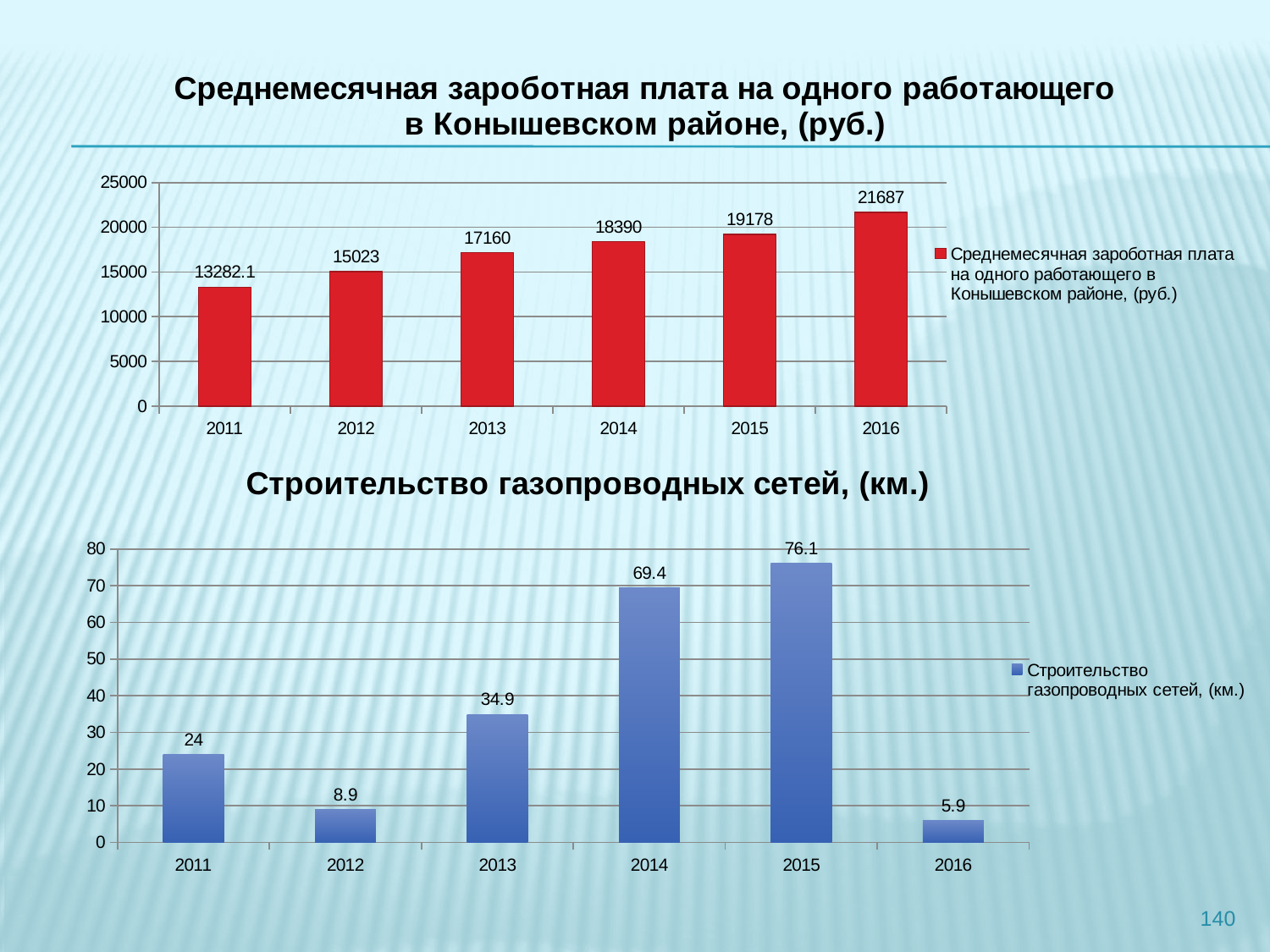

### Chart:

| Category | Среднемесячная зароботная плата на одного работающего в Конышевском районе, (руб.) |
|---|---|
| 2011 | 13282.1 |
| 2012 | 15023.0 |
| 2013 | 17160.0 |
| 2014 | 18390.0 |
| 2015 | 19178.0 |
| 2016 | 21687.0 |
#

### Chart:

| Category | Строительство газопроводных сетей, (км.) |
|---|---|
| 2011 | 24.0 |
| 2012 | 8.9 |
| 2013 | 34.9 |
| 2014 | 69.4 |
| 2015 | 76.1 |
| 2016 | 5.9 |
140